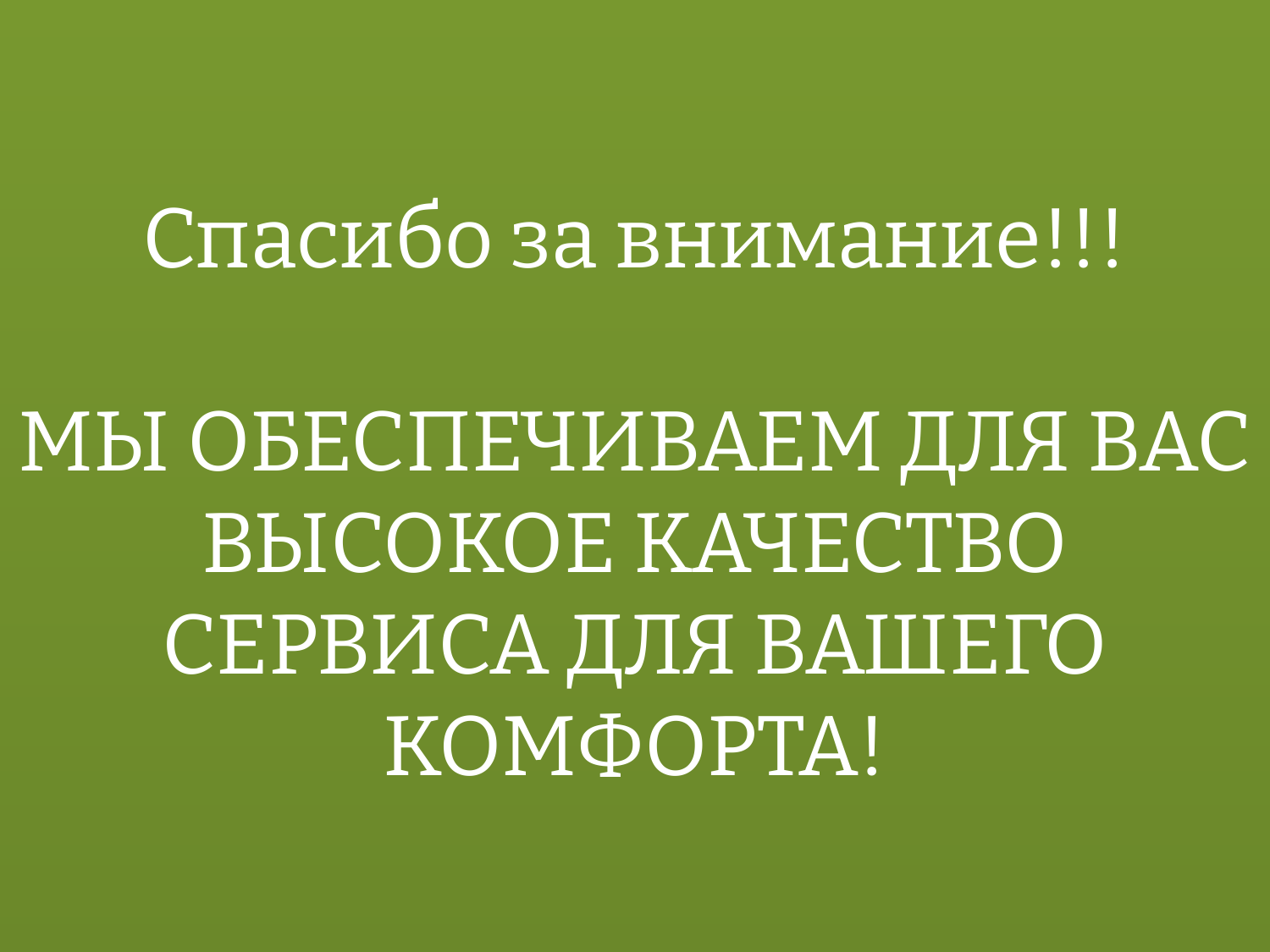

Спасибо за внимание!!!

МЫ ОБЕСПЕЧИВАЕМ ДЛЯ ВАС ВЫСОКОЕ КАЧЕСТВО СЕРВИСА ДЛЯ ВАШЕГО КОМФОРТА!